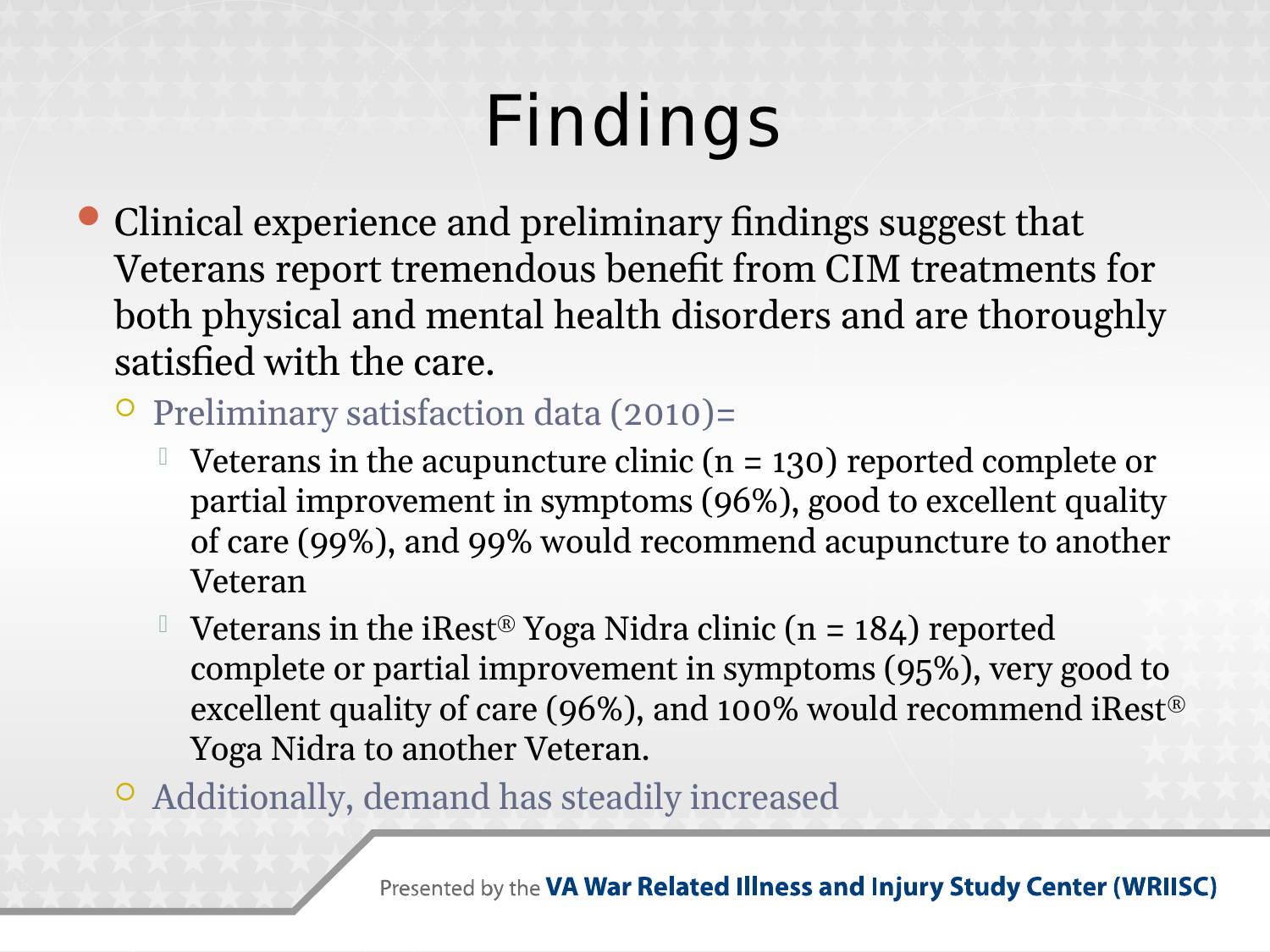

# Findings
Clinical experience and preliminary findings suggest that Veterans report tremendous benefit from CIM treatments for both physical and mental health disorders and are thoroughly satisfied with the care.
Preliminary satisfaction data (2010)=
Veterans in the acupuncture clinic (n = 130) reported complete or partial improvement in symptoms (96%), good to excellent quality of care (99%), and 99% would recommend acupuncture to another Veteran
Veterans in the iRest® Yoga Nidra clinic (n = 184) reported complete or partial improvement in symptoms (95%), very good to excellent quality of care (96%), and 100% would recommend iRest® Yoga Nidra to another Veteran.
Additionally, demand has steadily increased